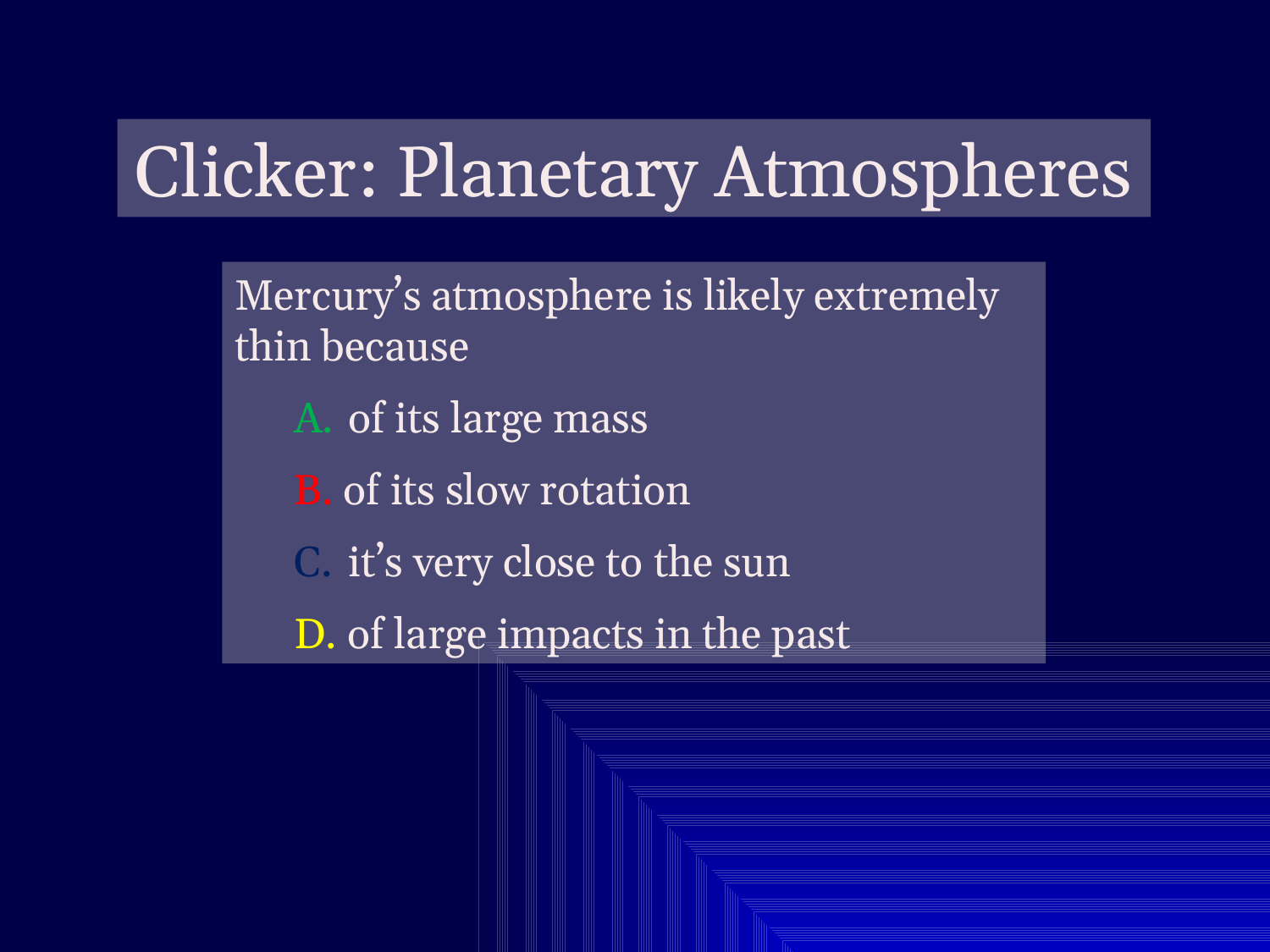

Clicker: Planetary Atmospheres
Mercury’s atmosphere is likely extremely thin because
	A.	of its large mass
	B. of its slow rotation
	C.	it’s very close to the sun
	D. of large impacts in the past